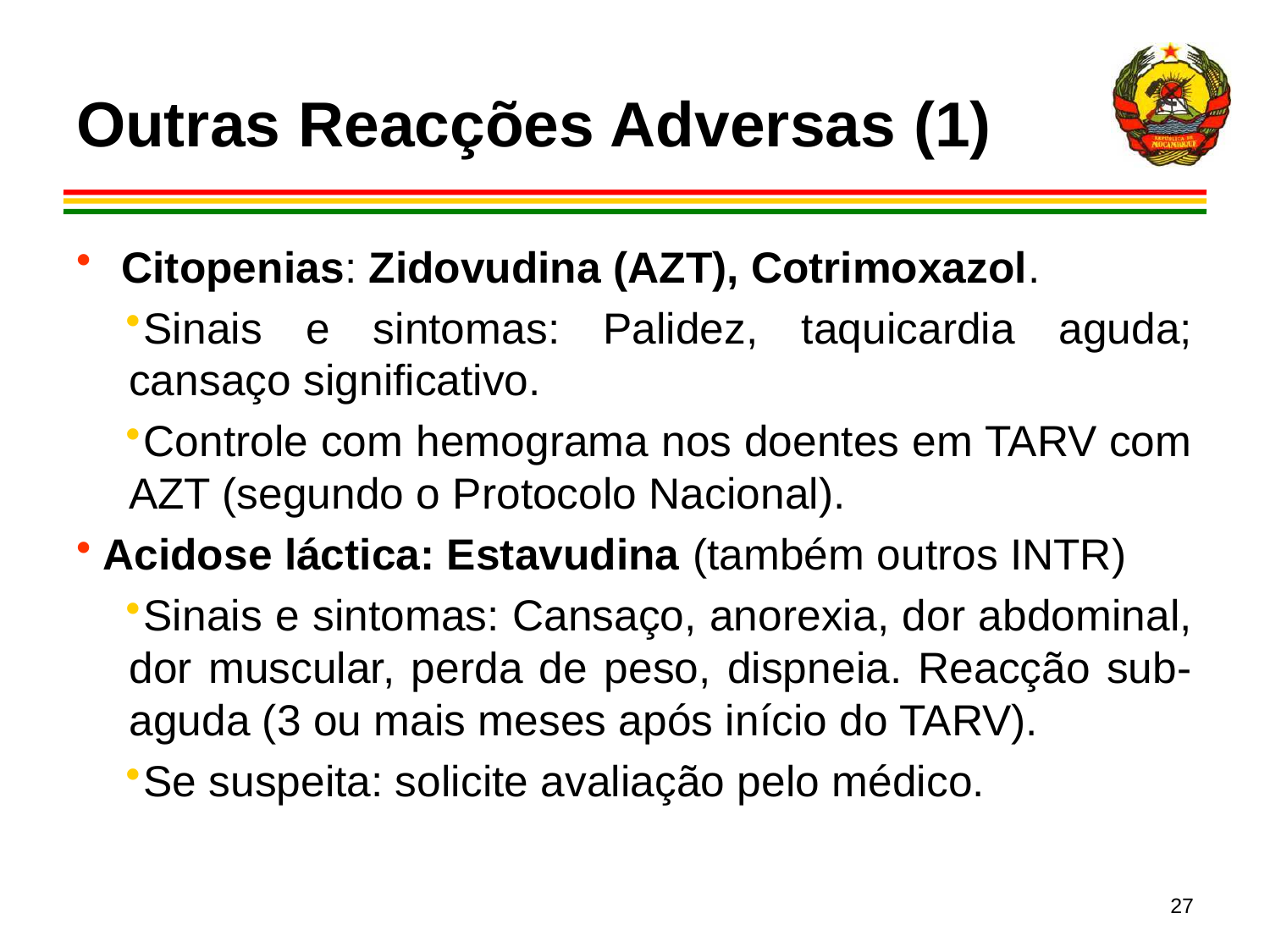

Outras Reacções Adversas (1)
Citopenias: Zidovudina (AZT), Cotrimoxazol.
Sinais e sintomas: Palidez, taquicardia aguda; cansaço significativo.
Controle com hemograma nos doentes em TARV com AZT (segundo o Protocolo Nacional).
 Acidose láctica: Estavudina (também outros INTR)
Sinais e sintomas: Cansaço, anorexia, dor abdominal, dor muscular, perda de peso, dispneia. Reacção sub-aguda (3 ou mais meses após início do TARV).
Se suspeita: solicite avaliação pelo médico.